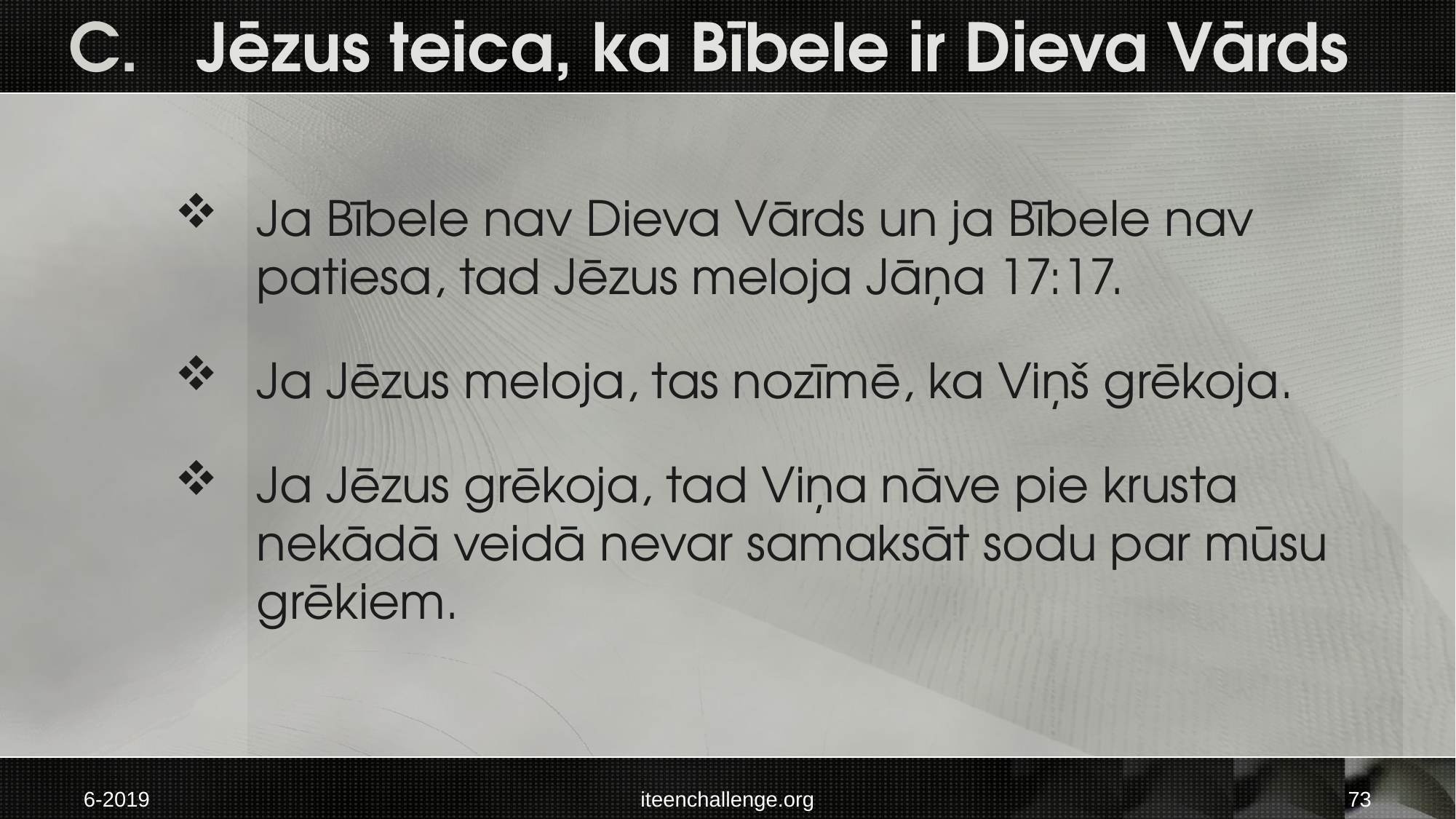

# C.	 Jēzus teica, ka Bībele ir Dieva Vārds
Ja Bībele nav Dieva Vārds un ja Bībele nav patiesa, tad Jēzus meloja Jāņa 17:17.
Ja Jēzus meloja, tas nozīmē, ka Viņš grēkoja.
Ja Jēzus grēkoja, tad Viņa nāve pie krusta nekādā veidā nevar samaksāt sodu par mūsu grēkiem.

6-2019
iteenchallenge.org
73